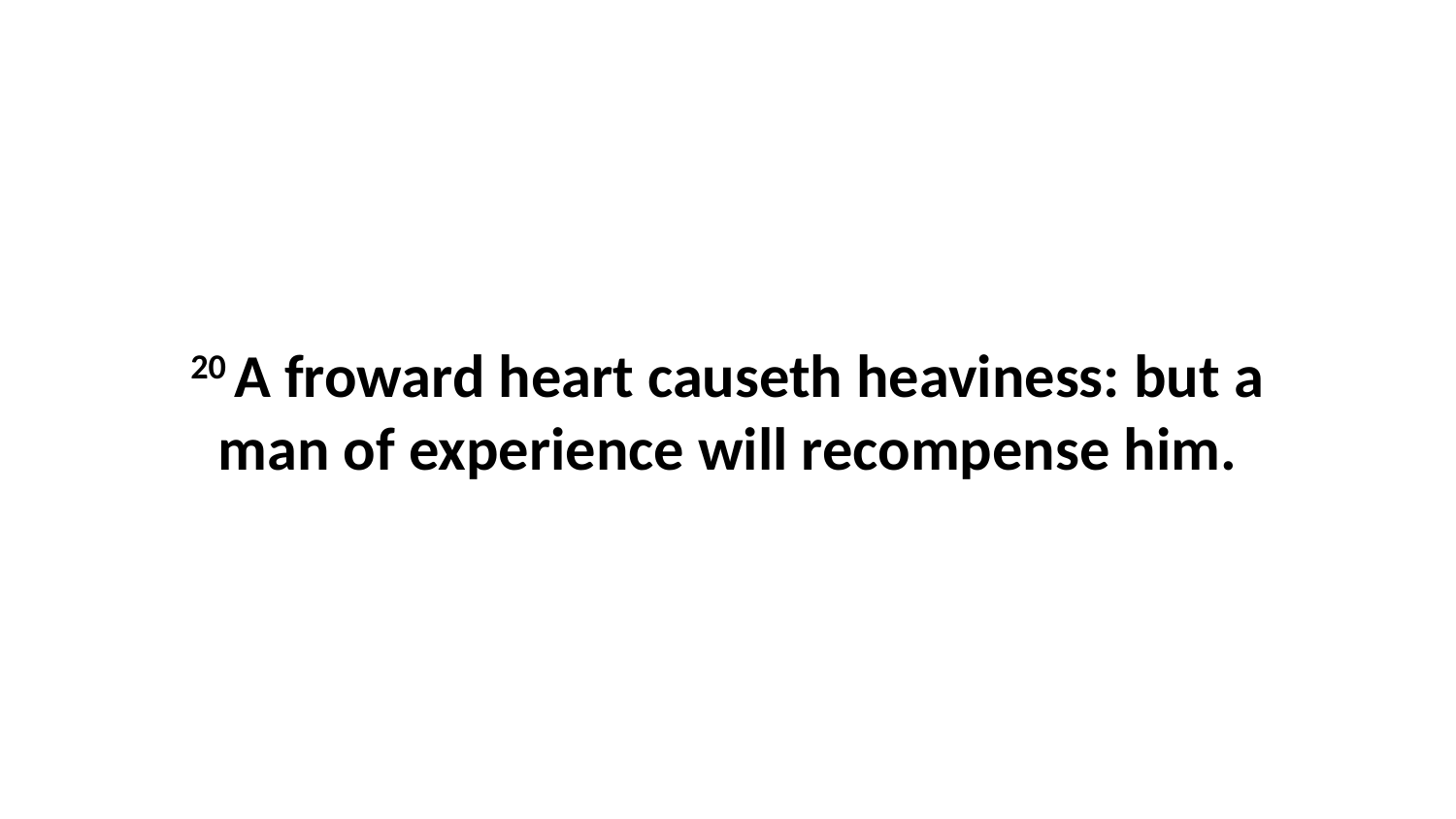

20 A froward heart causeth heaviness: but a man of experience will recompense him.